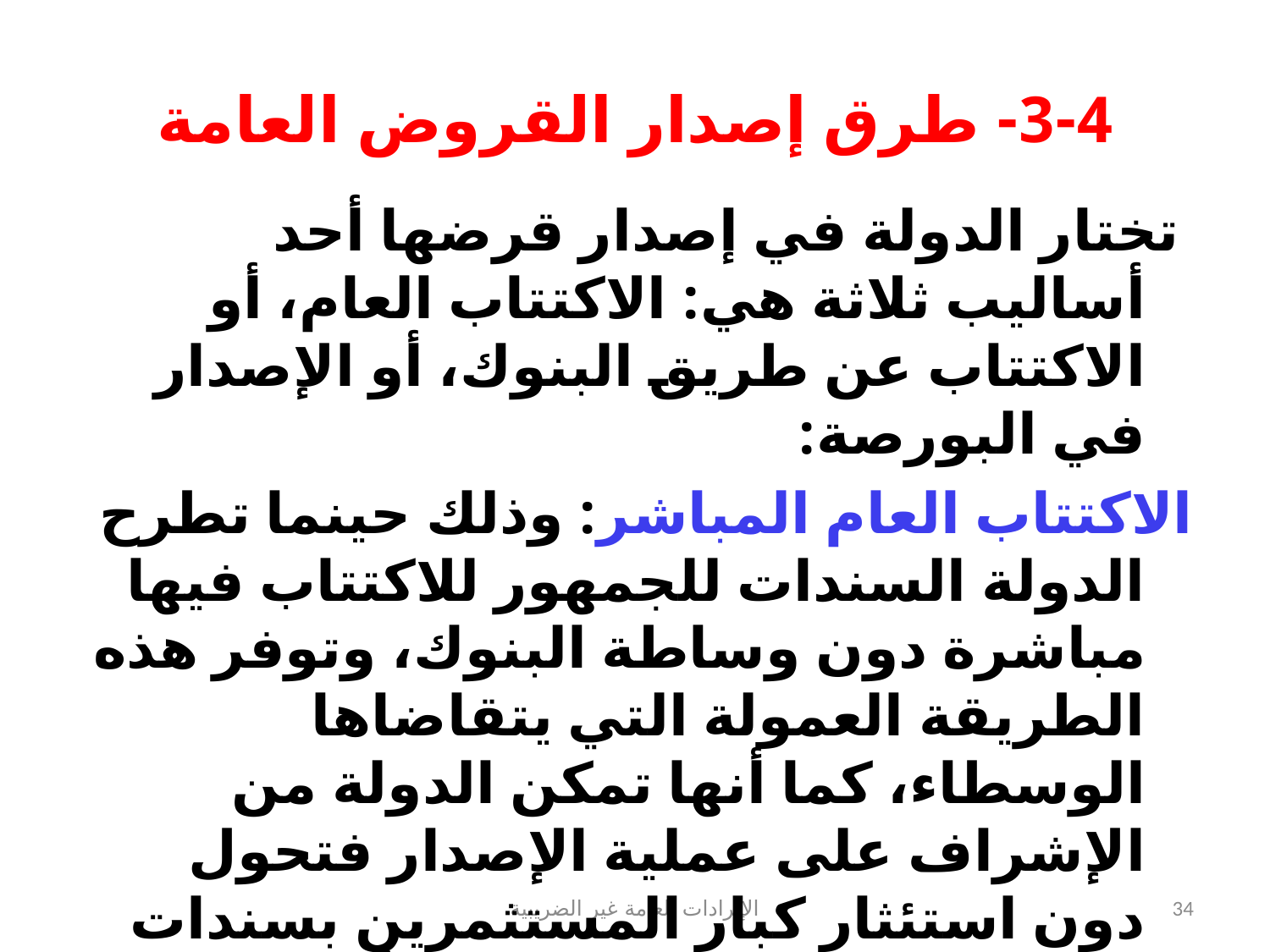

# 3-4- طرق إصدار القروض العامة
 تختار الدولة في إصدار قرضها أحد أساليب ثلاثة هي: الاكتتاب العام، أو الاكتتاب عن طريق البنوك، أو الإصدار في البورصة:
الاكتتاب العام المباشر: وذلك حينما تطرح الدولة السندات للجمهور للاكتتاب فيها مباشرة دون وساطة البنوك، وتوفر هذه الطريقة العمولة التي يتقاضاها الوسطاء، كما أنها تمكن الدولة من الإشراف على عملية الإصدار فتحول دون استئثار كبار المستثمرين بسندات القرض والمضاربة عليها. إلا أنه يشترط لنجاح هذه الطريقة أن يكون للأفراد ثقة في مالية الدولة، فيقبلون على الاكتتاب في القرض، ومن ثم يمكن تغطيته.
الإيرادات العامة غير الضريبية
34